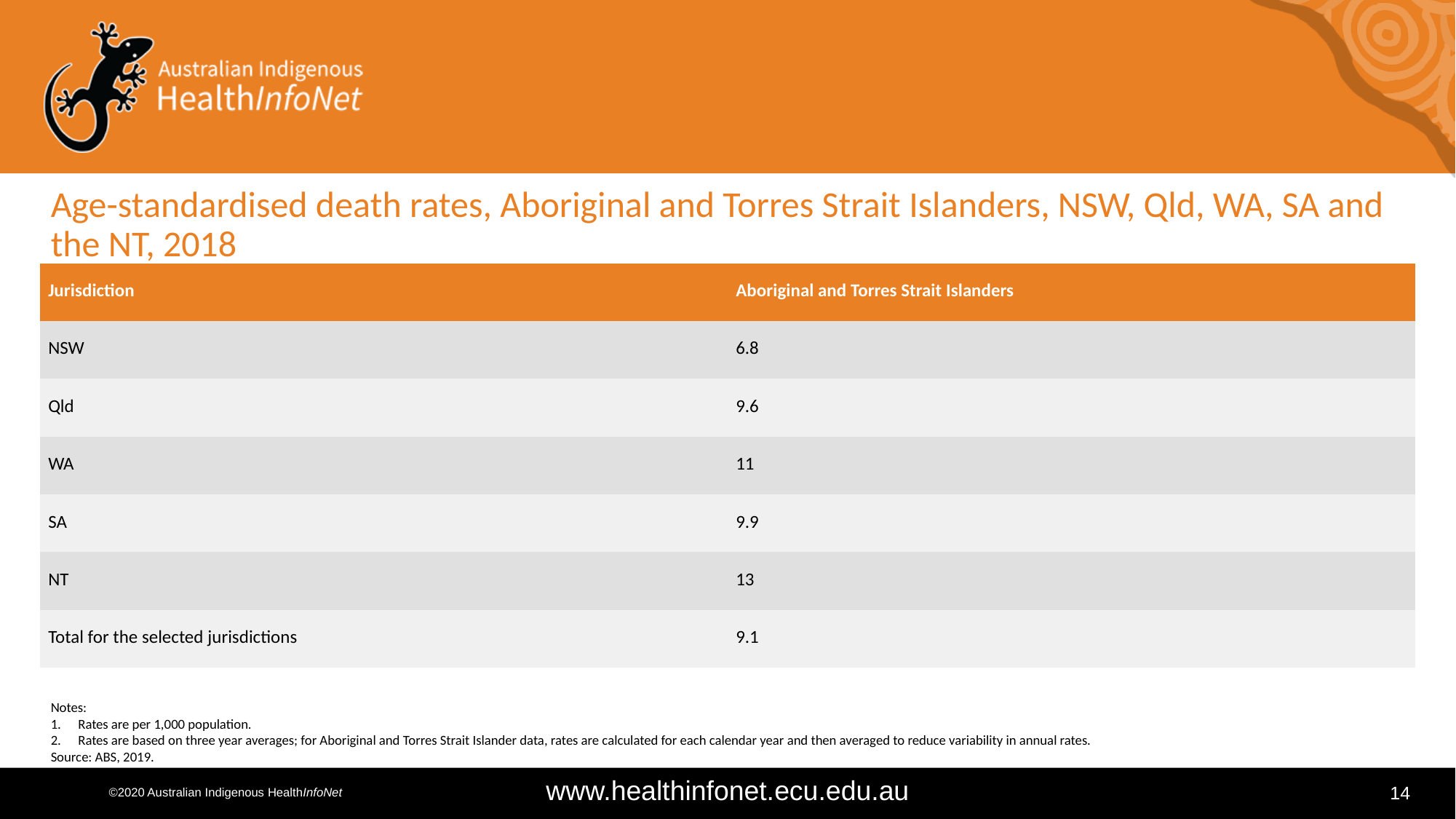

# Age-standardised death rates, Aboriginal and Torres Strait Islanders, NSW, Qld, WA, SA and the NT, 2018
| Jurisdiction | Aboriginal and Torres Strait Islanders |
| --- | --- |
| NSW | 6.8 |
| Qld | 9.6 |
| WA | 11 |
| SA | 9.9 |
| NT | 13 |
| Total for the selected jurisdictions | 9.1 |
Notes:
Rates are per 1,000 population.
Rates are based on three year averages; for Aboriginal and Torres Strait Islander data, rates are calculated for each calendar year and then averaged to reduce variability in annual rates.
Source: ABS, 2019.